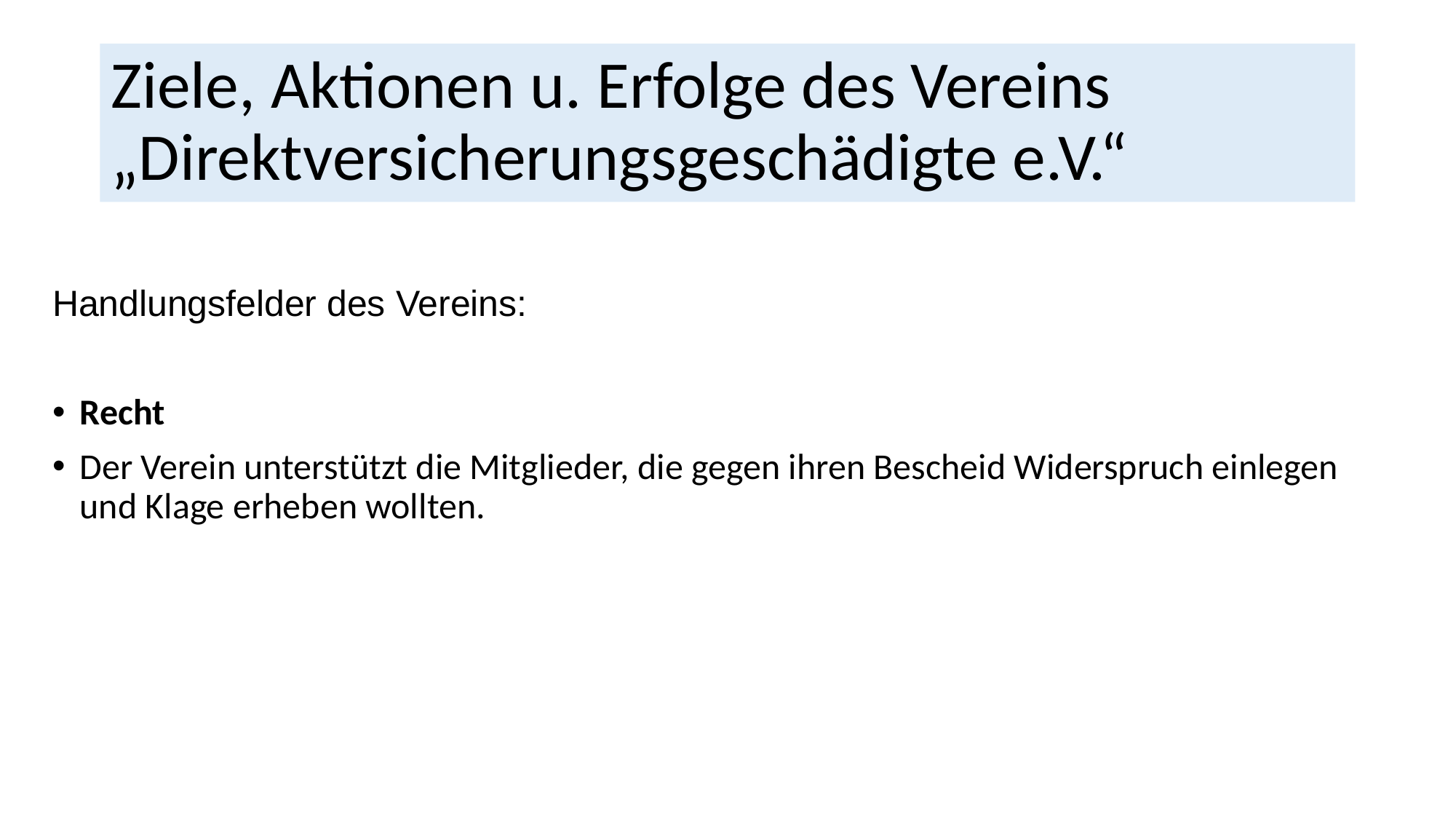

# Ziele, Aktionen u. Erfolge des Vereins „Direktversicherungsgeschädigte e.V.“
Handlungsfelder des Vereins:

Recht
Der Verein unterstützt die Mitglieder, die gegen ihren Bescheid Widerspruch einlegen und Klage erheben wollten.